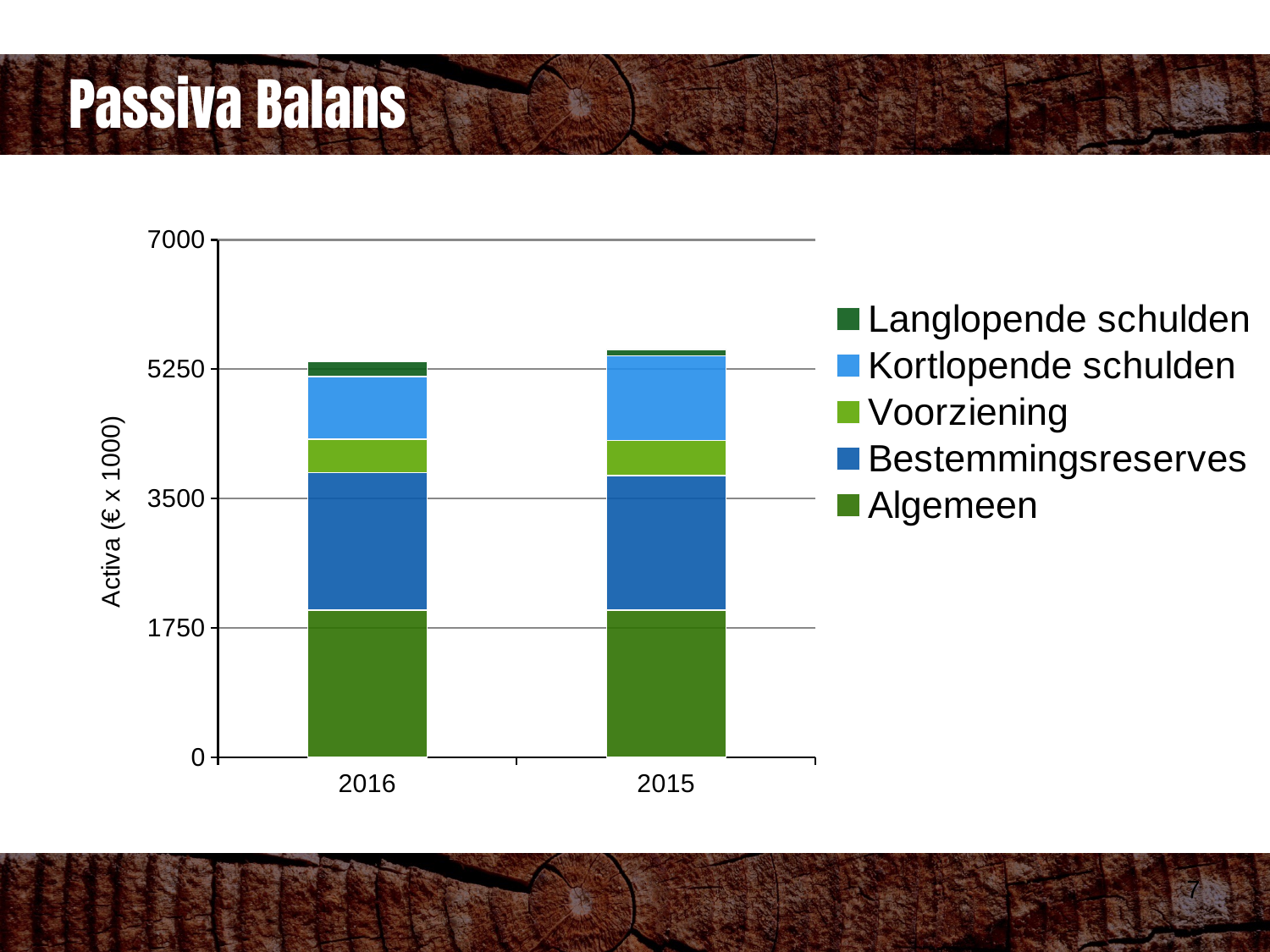

Passiva Balans

### Chart

| Category | Algemeen | Bestemmingsreserves | Voorziening | Kortlopende schulden | Langlopende schulden |
|---|---|---|---|---|---|
| 2016 | 1995.0 | 1857.0 | 451.0 | 847.0 | 201.0 |
| 2015 | 1993.0 | 1818.0 | 475.0 | 1145.0 | 90.0 |
7